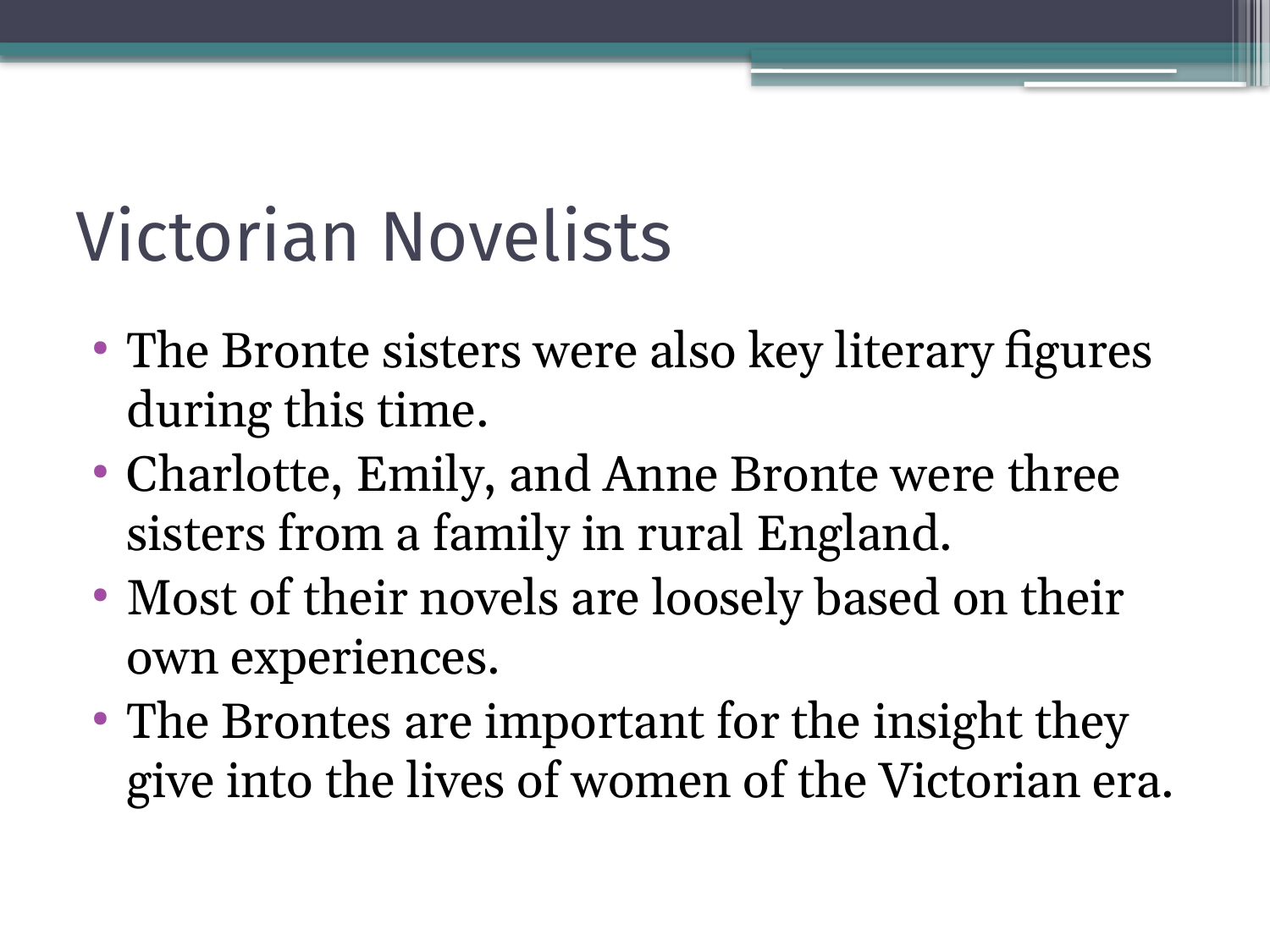

# Victorian Novelists
The Bronte sisters were also key literary figures during this time.
Charlotte, Emily, and Anne Bronte were three sisters from a family in rural England.
Most of their novels are loosely based on their own experiences.
The Brontes are important for the insight they give into the lives of women of the Victorian era.